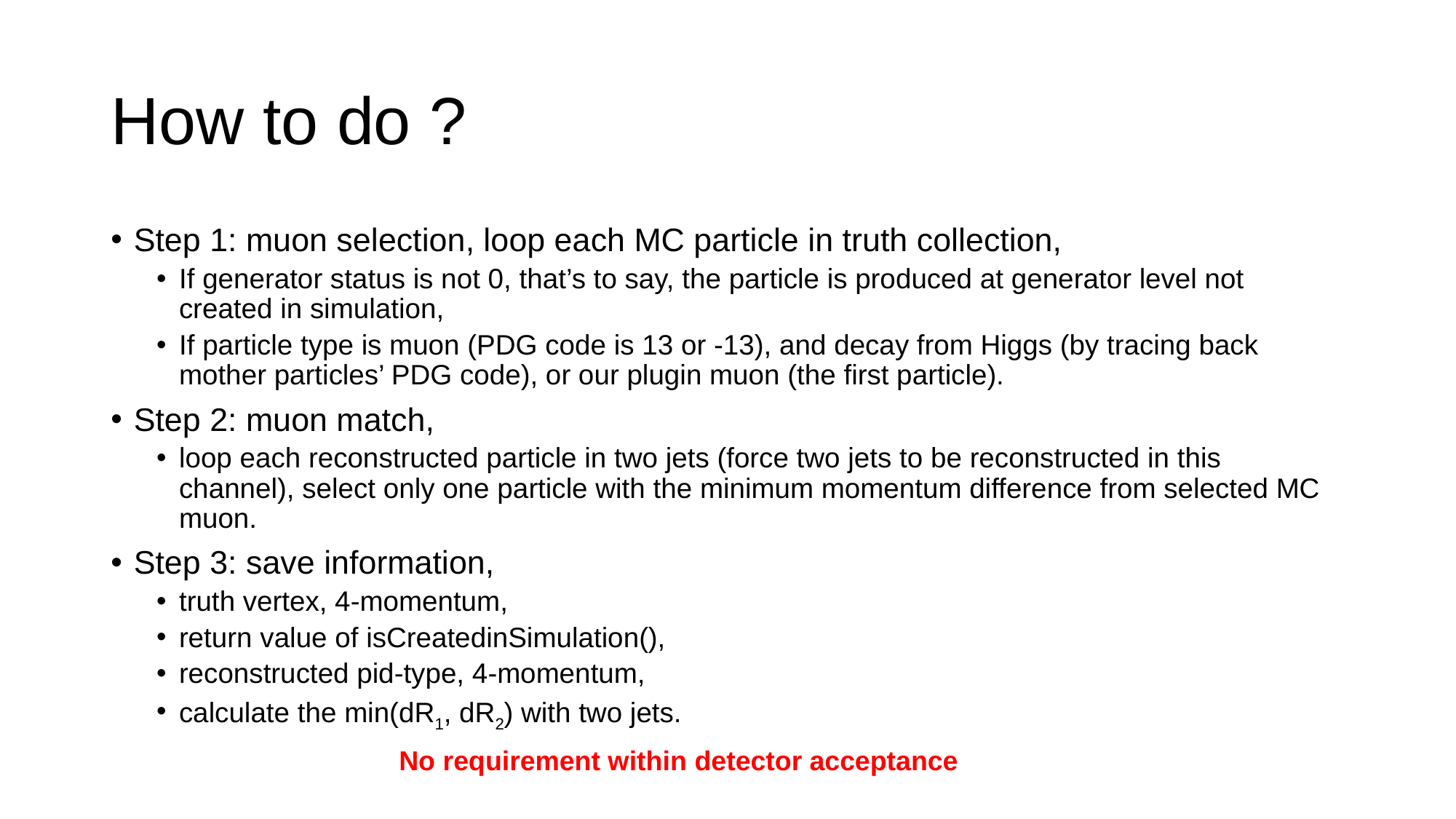

# How to do ?
Step 1: muon selection, loop each MC particle in truth collection,
If generator status is not 0, that’s to say, the particle is produced at generator level not created in simulation,
If particle type is muon (PDG code is 13 or -13), and decay from Higgs (by tracing back mother particles’ PDG code), or our plugin muon (the first particle).
Step 2: muon match,
loop each reconstructed particle in two jets (force two jets to be reconstructed in this channel), select only one particle with the minimum momentum difference from selected MC muon.
Step 3: save information,
truth vertex, 4-momentum,
return value of isCreatedinSimulation(),
reconstructed pid-type, 4-momentum,
calculate the min(dR1, dR2) with two jets.
No requirement within detector acceptance